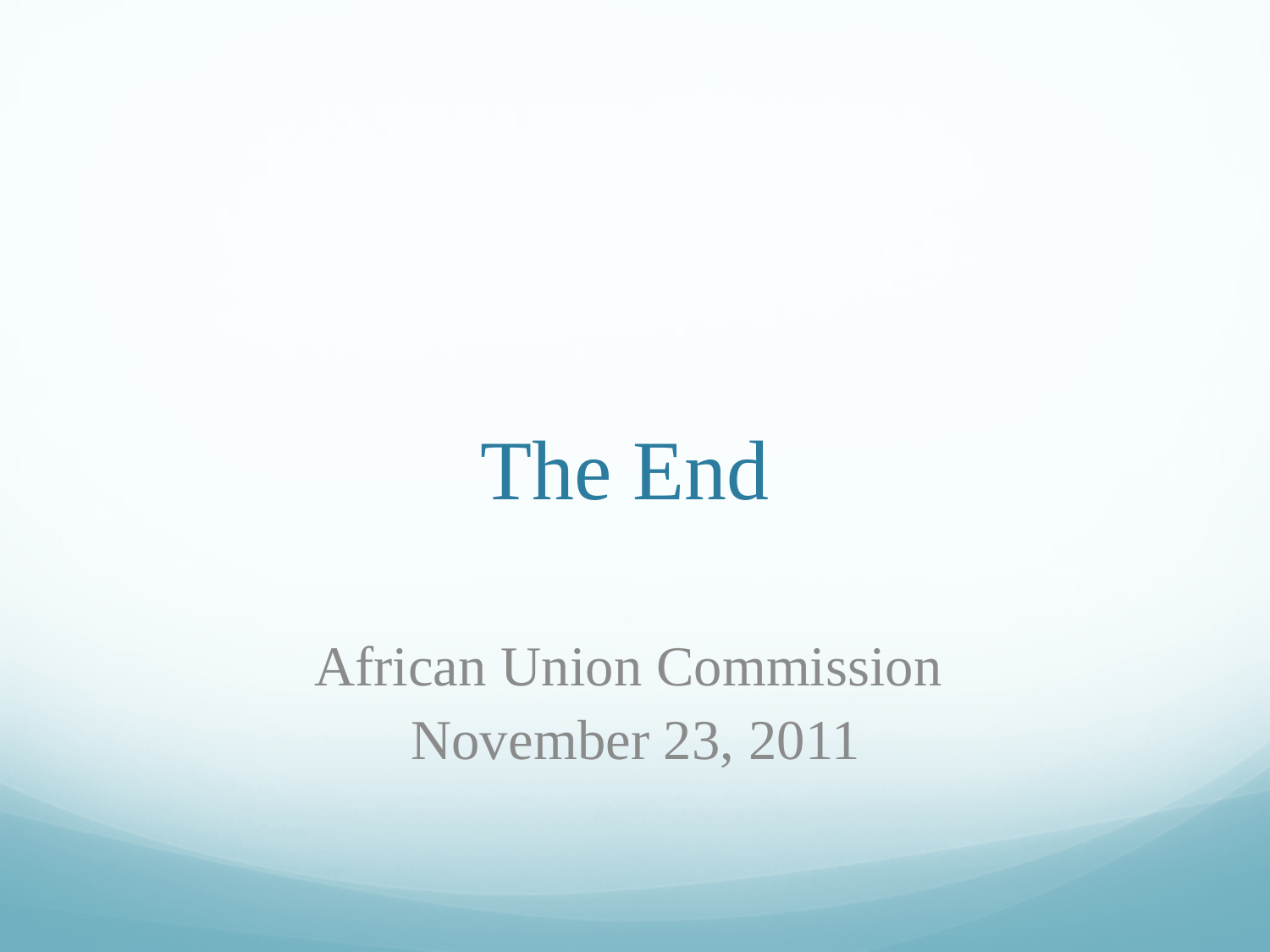

# The End
African Union Commission
November 23, 2011